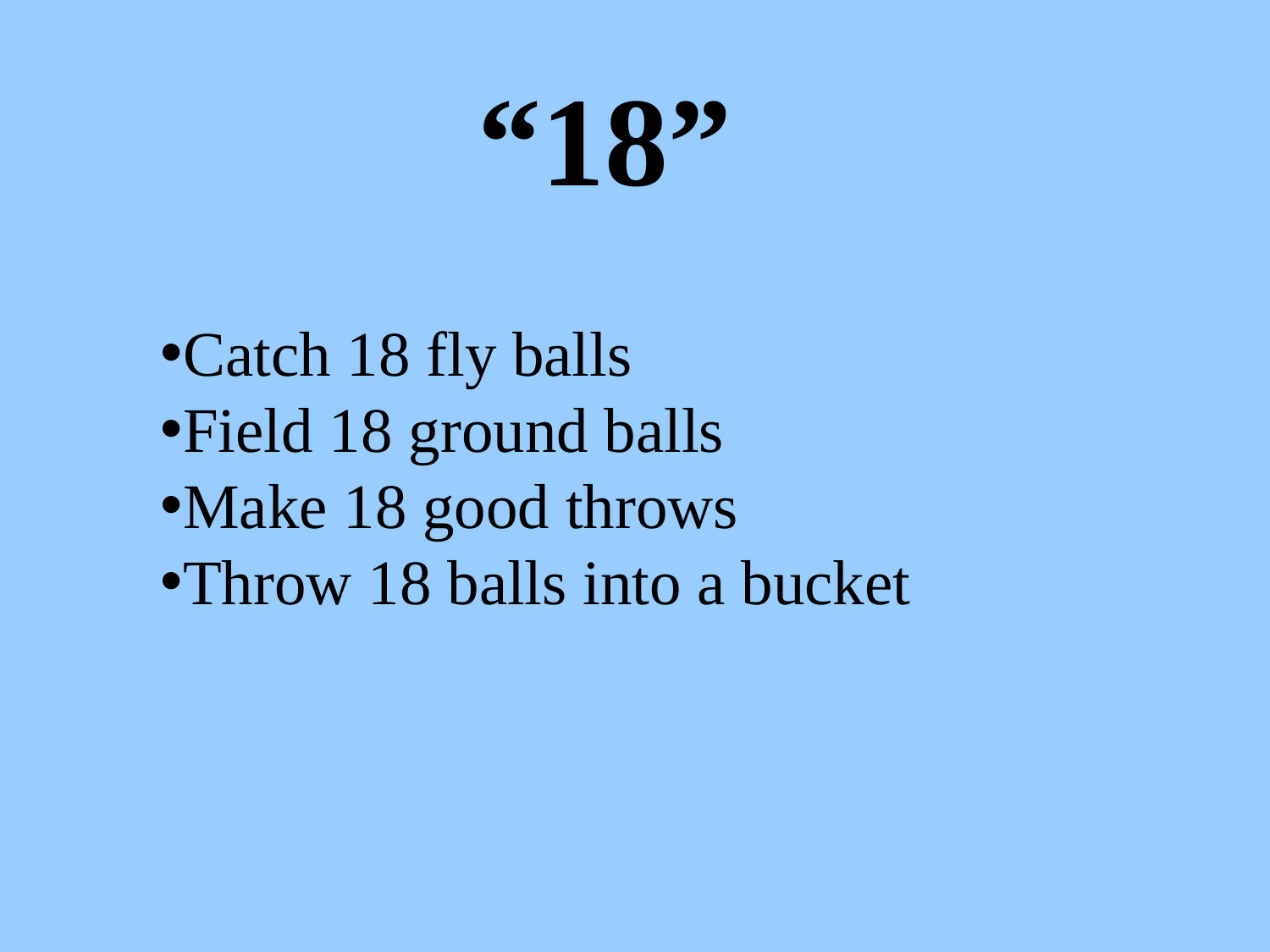

“18”
Catch 18 fly balls
Field 18 ground balls
Make 18 good throws
Throw 18 balls into a bucket